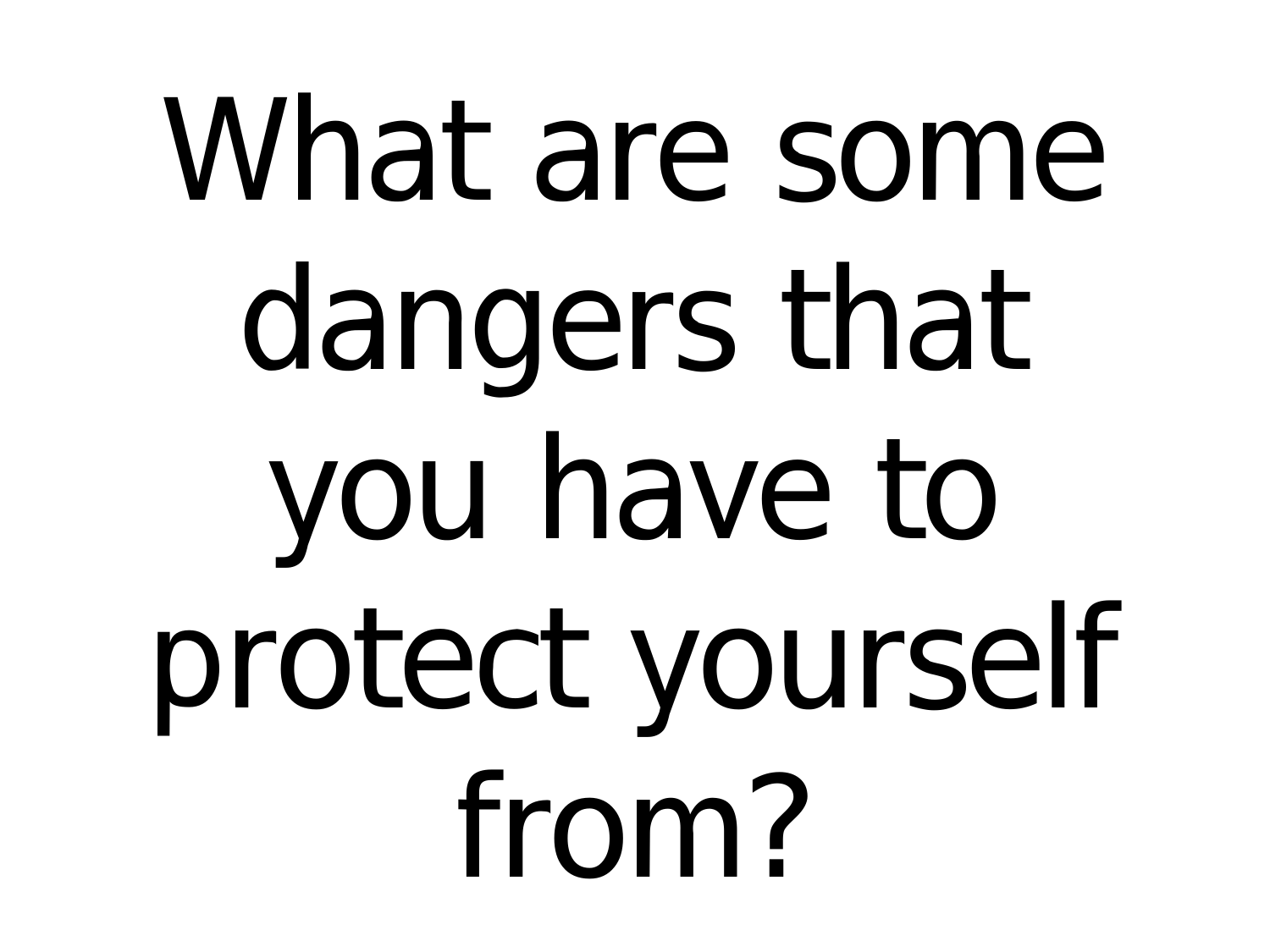

# What are some dangers that you have to protect yourself from?